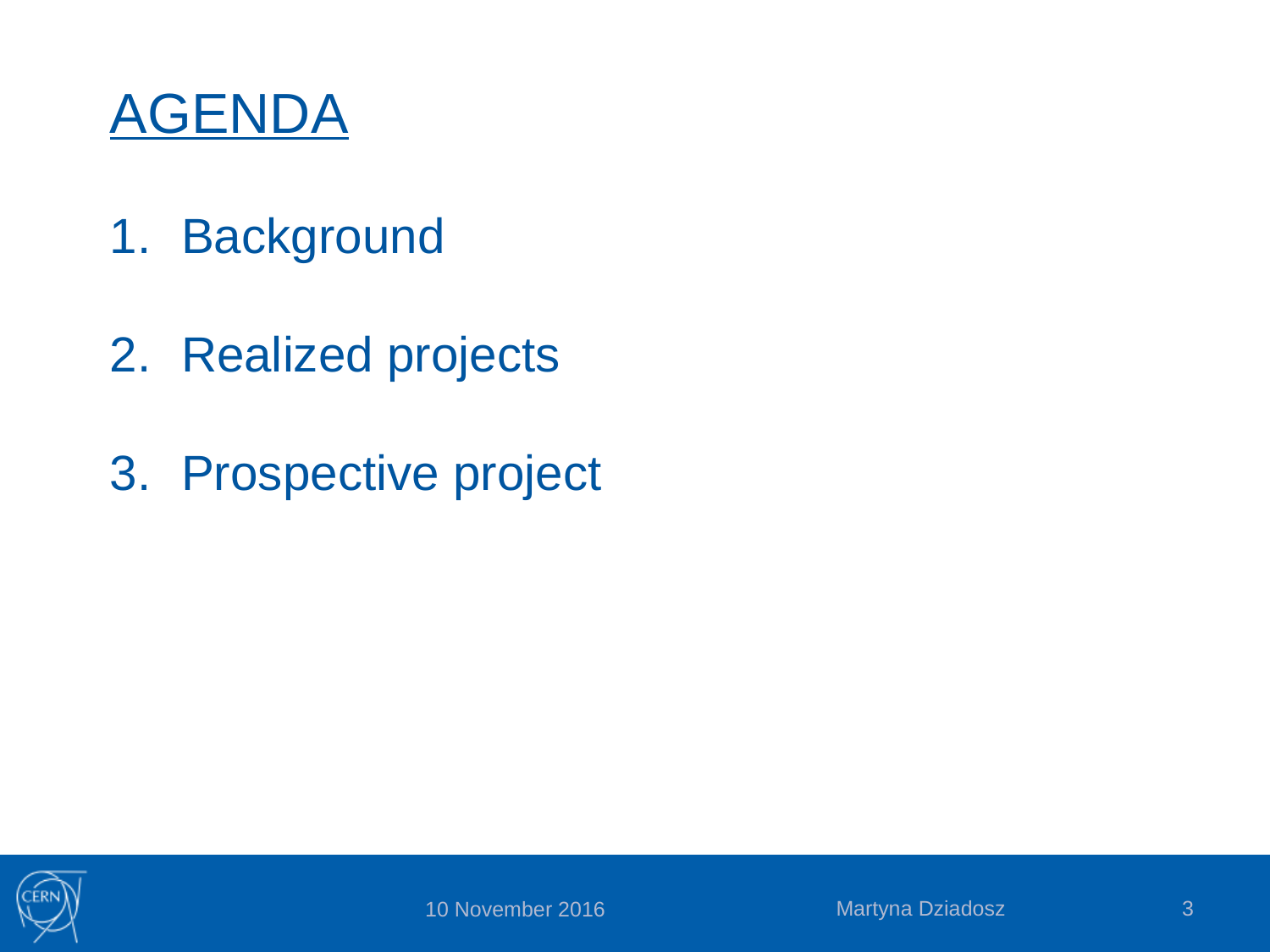

AGENDA
Background
Realized projects
Prospective project
Martyna Dziadosz
3
10 November 2016